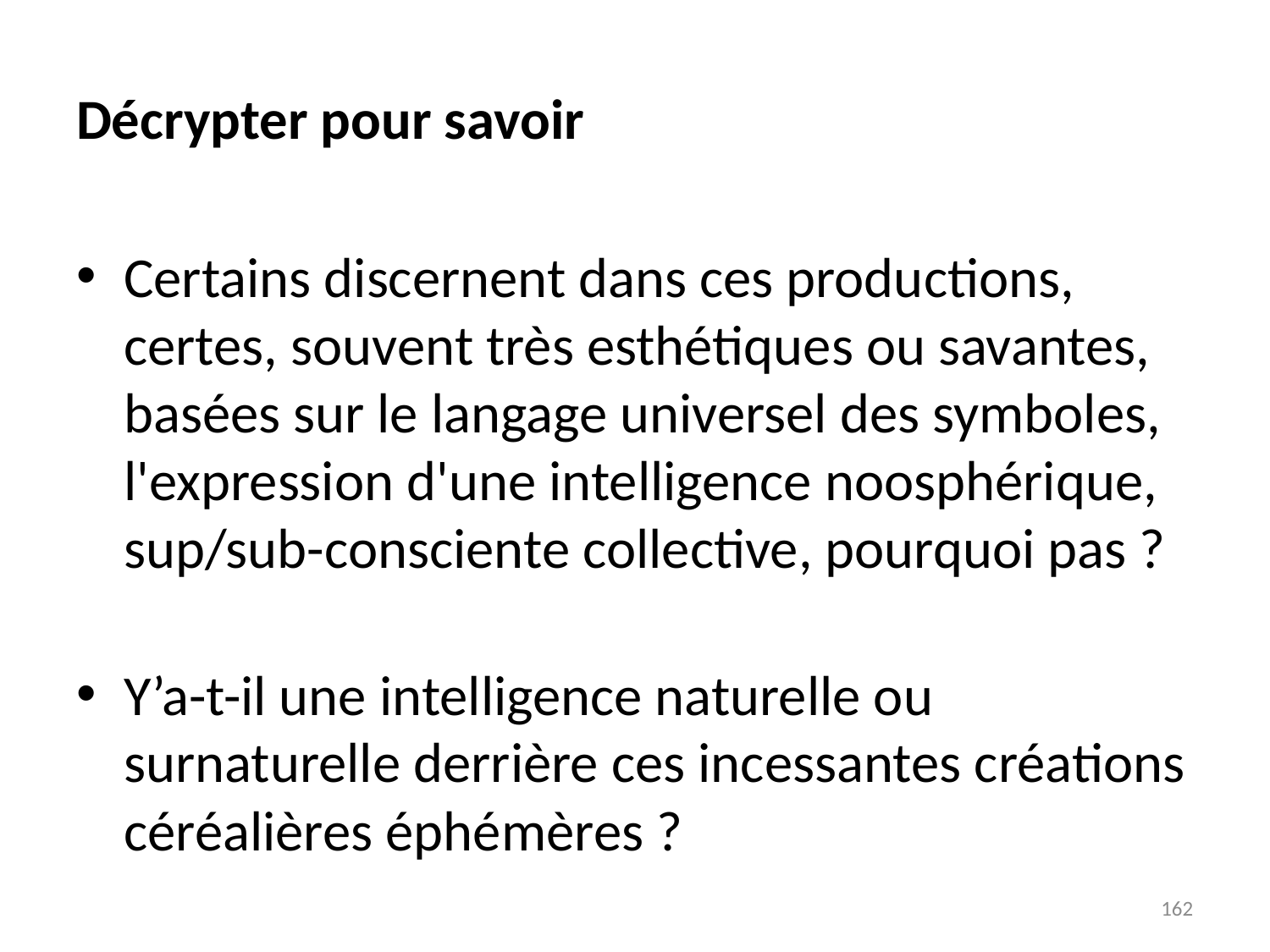

# Décrypter pour savoir

Certains discernent dans ces productions, certes, souvent très esthétiques ou savantes, basées sur le langage universel des symboles, l'expression d'une intelligence noosphérique, sup/sub-consciente collective, pourquoi pas ?
Y’a-t-il une intelligence naturelle ou surnaturelle derrière ces incessantes créations céréalières éphémères ?
162